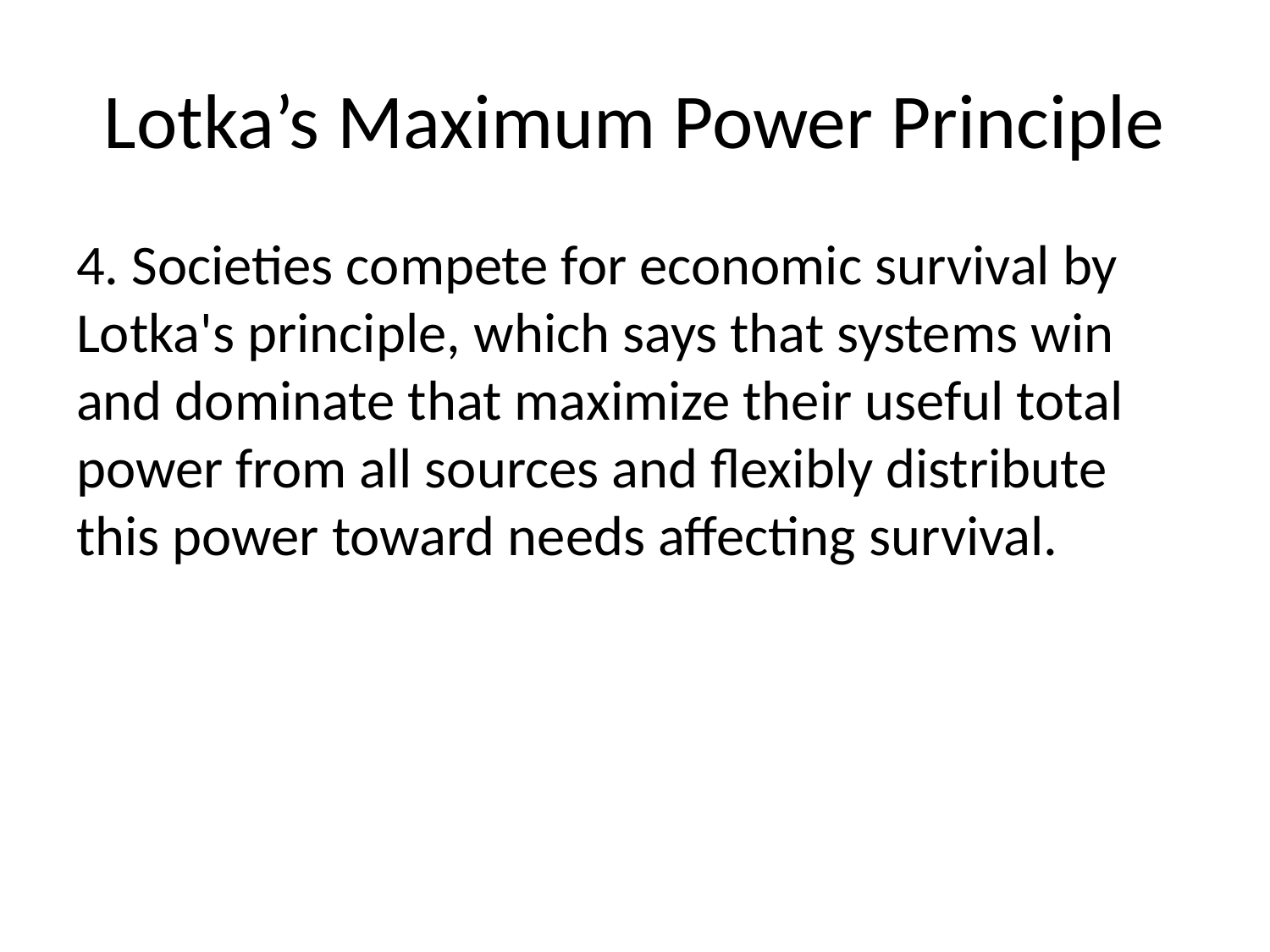

# Lotka’s Maximum Power Principle
4. Societies compete for economic survival by Lotka's principle, which says that systems win and dominate that maximize their useful total power from all sources and flexibly distribute this power toward needs affecting survival.